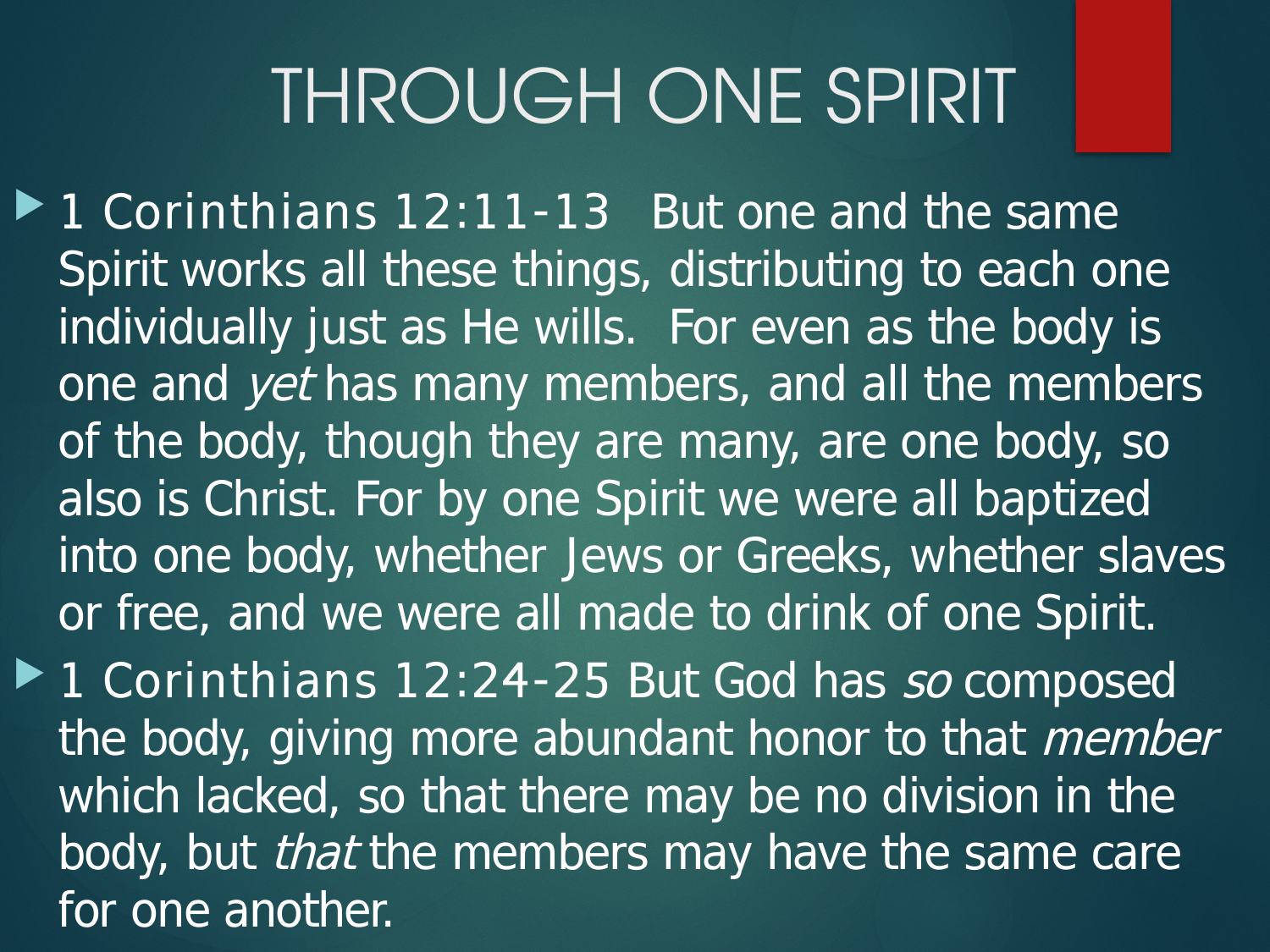

# THROUGH ONE SPIRIT
1 Corinthians 12:11-13   But one and the same Spirit works all these things, distributing to each one individually just as He wills.  For even as the body is one and yet has many members, and all the members of the body, though they are many, are one body, so also is Christ. For by one Spirit we were all baptized into one body, whether Jews or Greeks, whether slaves or free, and we were all made to drink of one Spirit.
1 Corinthians 12:24-25 But God has so composed the body, giving more abundant honor to that member which lacked, so that there may be no division in the body, but that the members may have the same care for one another.